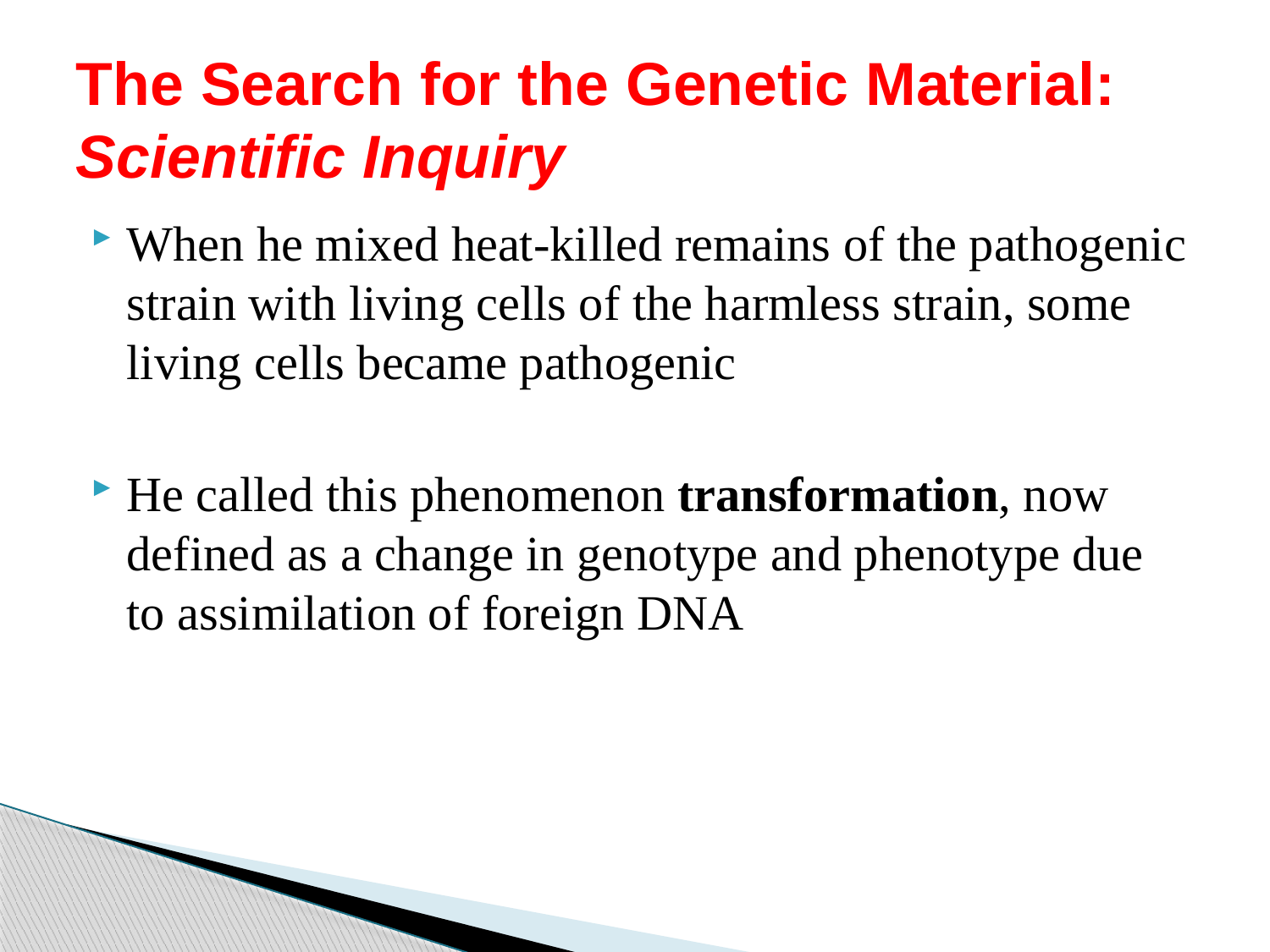

# The Search for the Genetic Material: Scientific Inquiry
When he mixed heat-killed remains of the pathogenic strain with living cells of the harmless strain, some living cells became pathogenic

He called this phenomenon transformation, now defined as a change in genotype and phenotype due to assimilation of foreign DNA